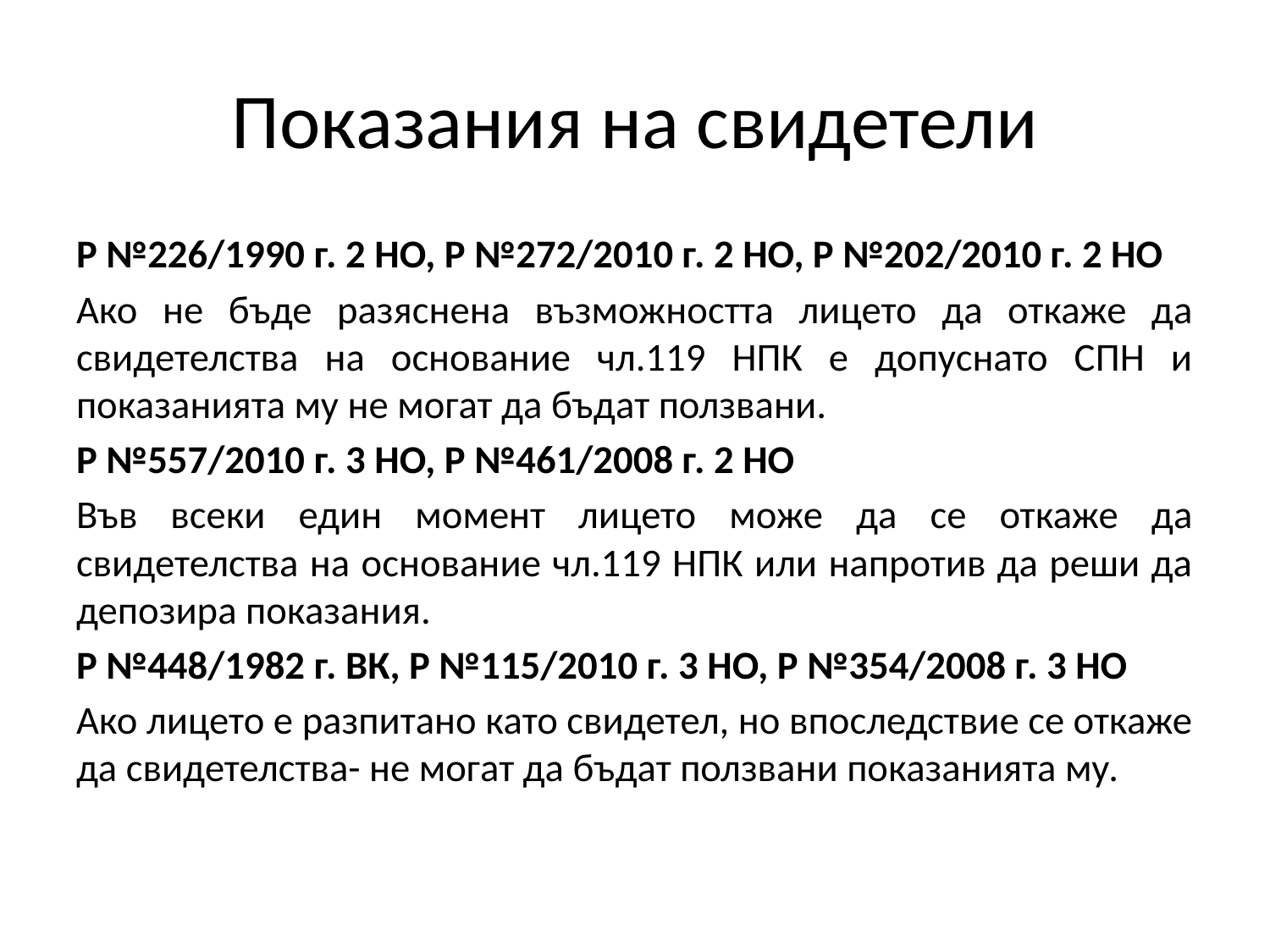

# Показания на свидетели
Р №226/1990 г. 2 НО, Р №272/2010 г. 2 НО, Р №202/2010 г. 2 НО
Ако не бъде разяснена възможността лицето да откаже да свидетелства на основание чл.119 НПК е допуснато СПН и показанията му не могат да бъдат ползвани.
Р №557/2010 г. 3 НО, Р №461/2008 г. 2 НО
Във всеки един момент лицето може да се откаже да свидетелства на основание чл.119 НПК или напротив да реши да депозира показания.
Р №448/1982 г. ВК, Р №115/2010 г. 3 НО, Р №354/2008 г. 3 НО
Ако лицето е разпитано като свидетел, но впоследствие се откаже да свидетелства- не могат да бъдат ползвани показанията му.